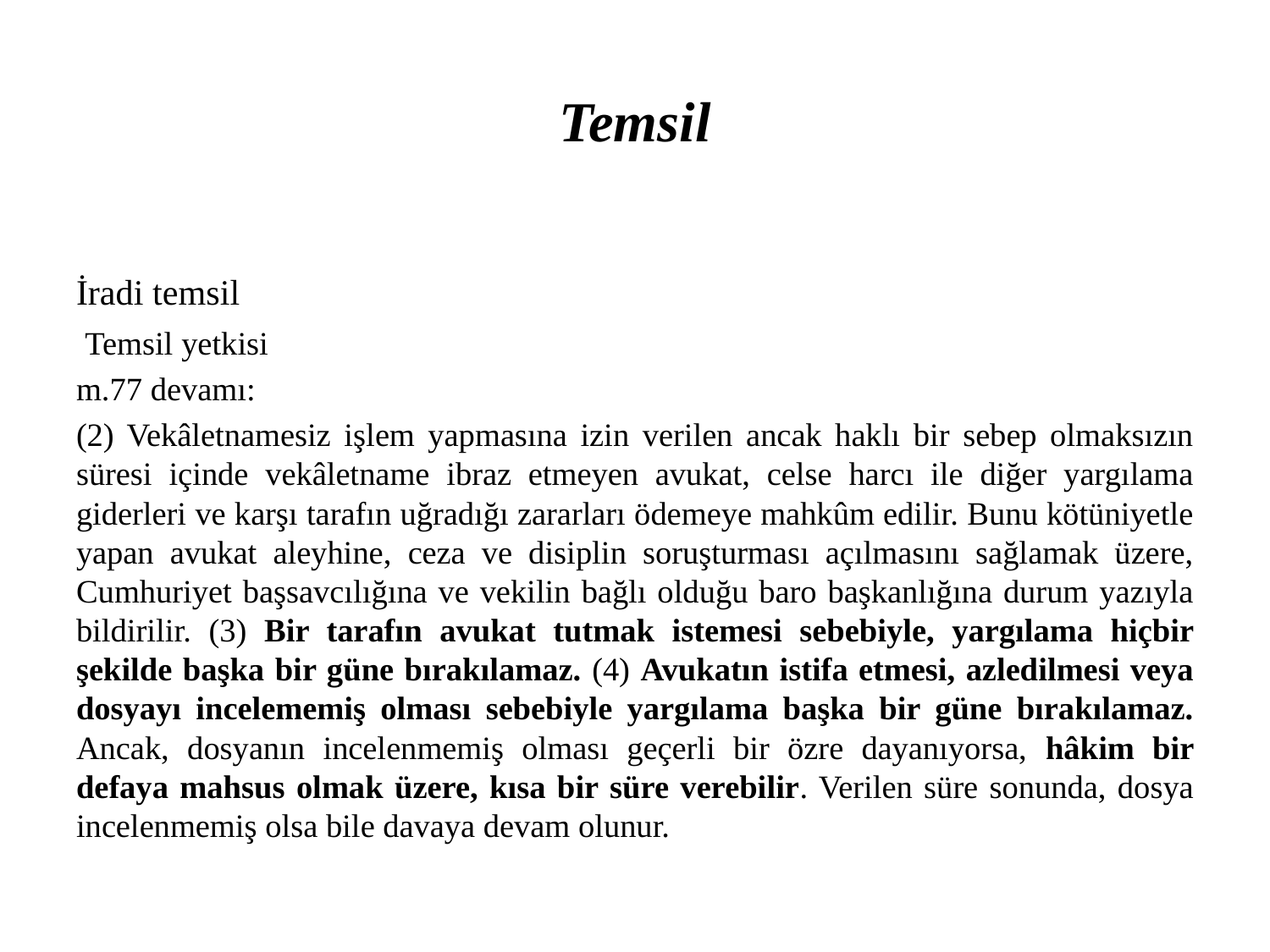

# Temsil

İradi temsil
 Temsil yetkisi
m.77 devamı:
(2) Vekâletnamesiz işlem yapmasına izin verilen ancak haklı bir sebep olmaksızın süresi içinde vekâletname ibraz etmeyen avukat, celse harcı ile diğer yargılama giderleri ve karşı tarafın uğradığı zararları ödemeye mahkûm edilir. Bunu kötüniyetle yapan avukat aleyhine, ceza ve disiplin soruşturması açılmasını sağlamak üzere, Cumhuriyet başsavcılığına ve vekilin bağlı olduğu baro başkanlığına durum yazıyla bildirilir. (3) Bir tarafın avukat tutmak istemesi sebebiyle, yargılama hiçbir şekilde başka bir güne bırakılamaz. (4) Avukatın istifa etmesi, azledilmesi veya dosyayı incelememiş olması sebebiyle yargılama başka bir güne bırakılamaz. Ancak, dosyanın incelenmemiş olması geçerli bir özre dayanıyorsa, hâkim bir defaya mahsus olmak üzere, kısa bir süre verebilir. Verilen süre sonunda, dosya incelenmemiş olsa bile davaya devam olunur.